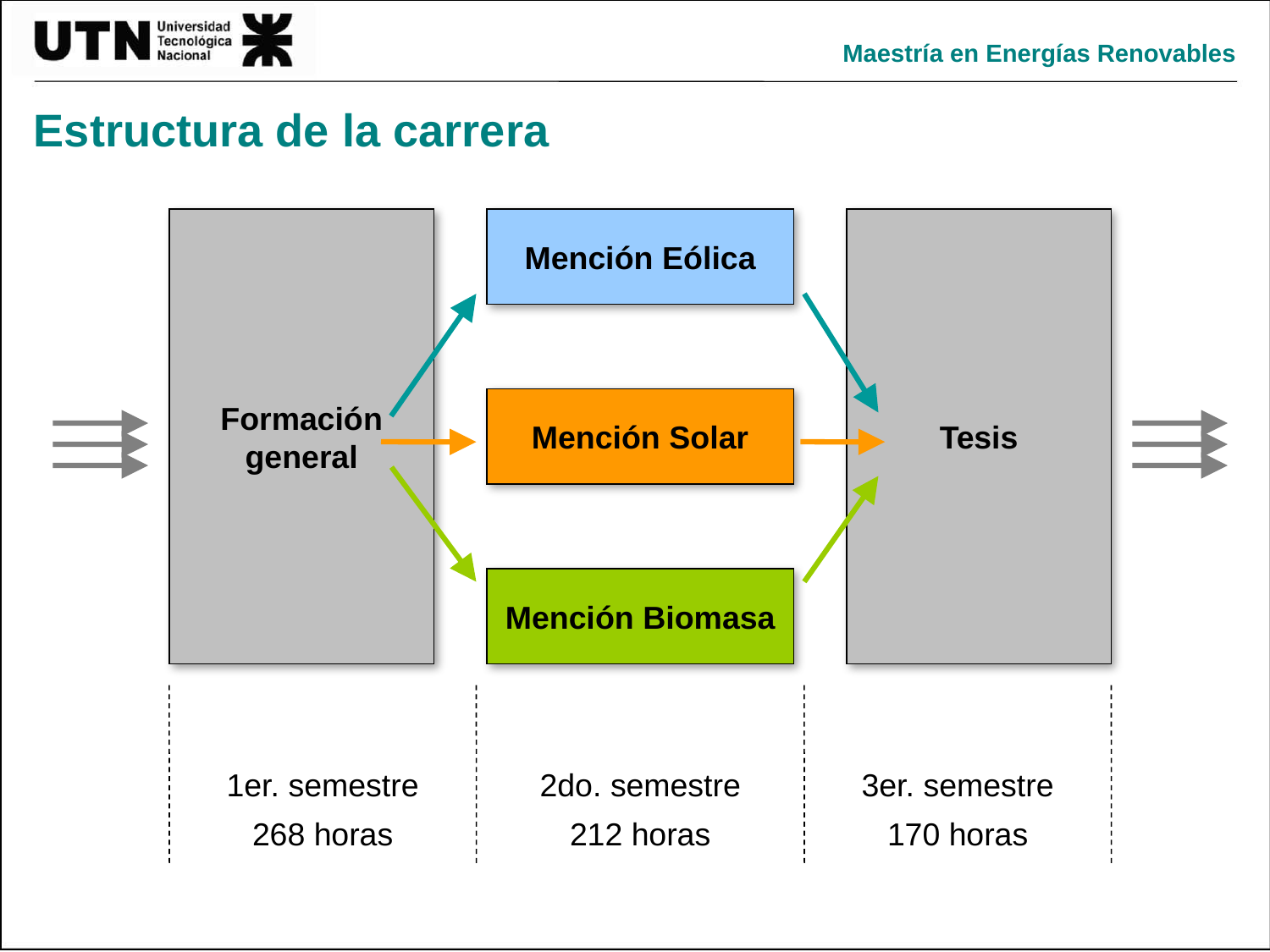

Maestría en Energías Renovables
Estructura de la carrera
Formación
general
Mención Eólica
Tesis

Mención Solar

Mención Biomasa

1er. semestre
268 horas
2do. semestre
212 horas
3er. semestre
170 horas